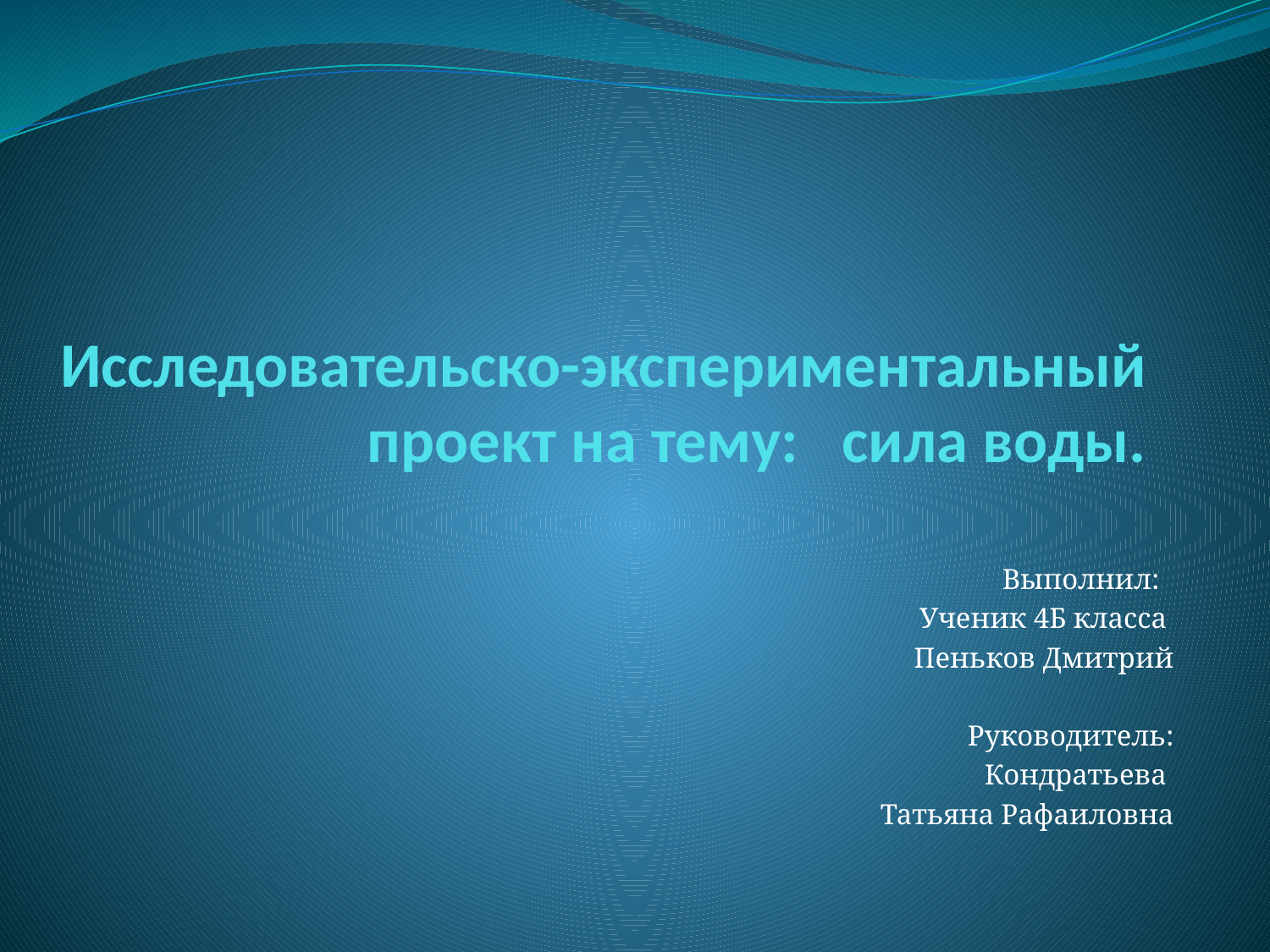

# Исследовательско-экспериментальный проект на тему:   сила воды.
Выполнил:
Ученик 4Б класса
Пеньков Дмитрий

Руководитель:
Кондратьева
Татьяна Рафаиловна